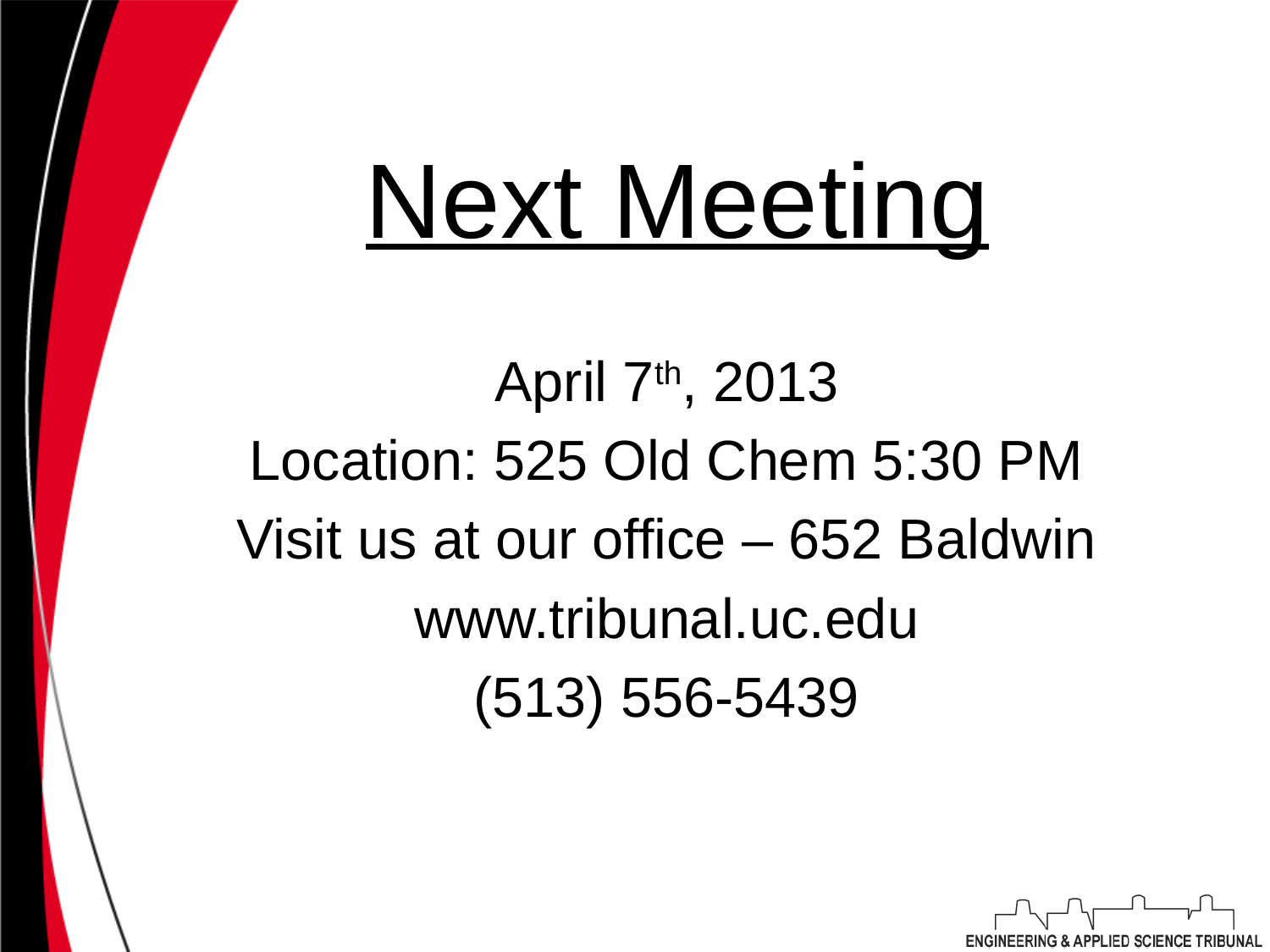

# Next Meeting
April 7th, 2013
Location: 525 Old Chem 5:30 PM
Visit us at our office – 652 Baldwin
www.tribunal.uc.edu
(513) 556-5439